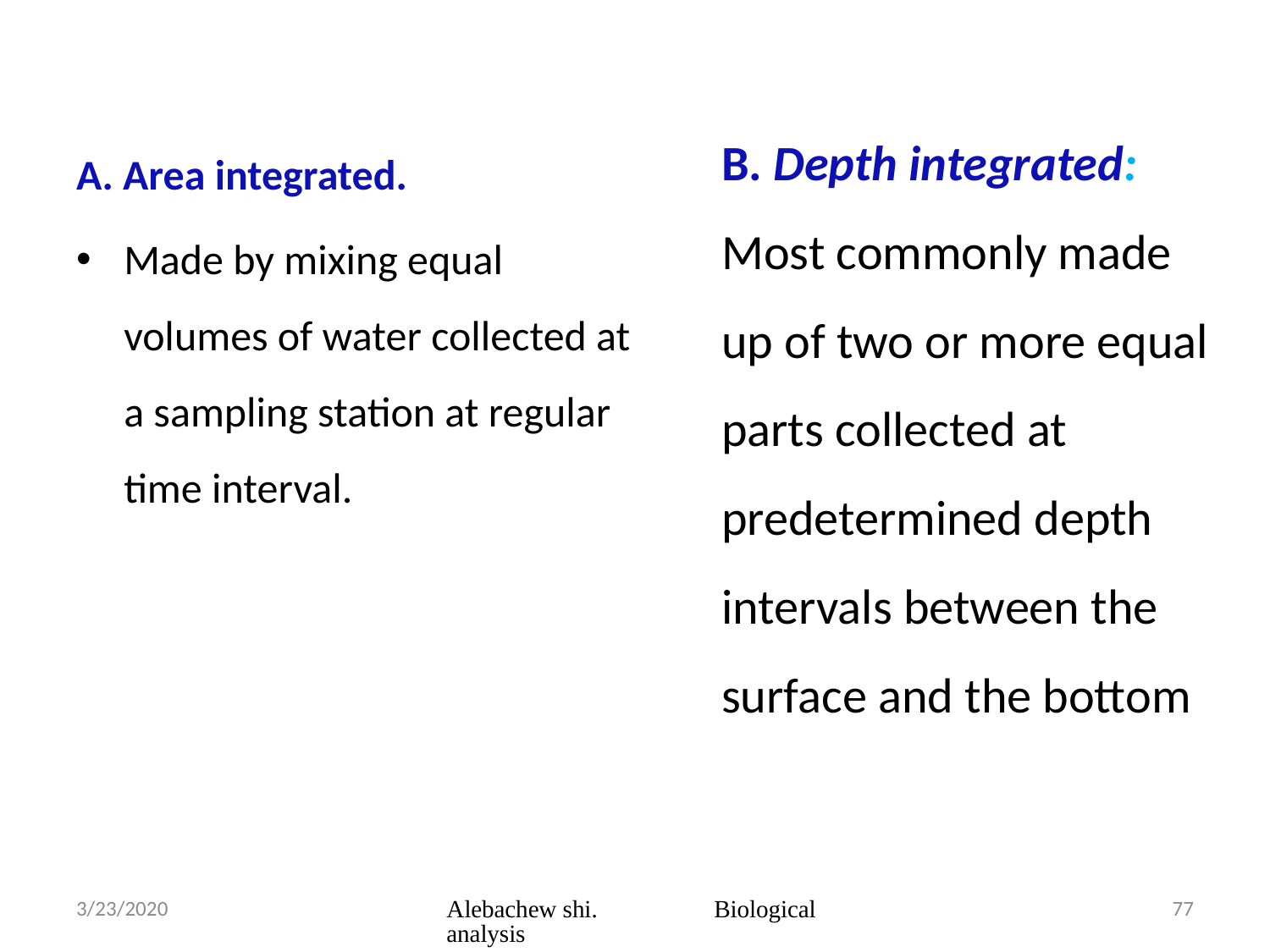

B. Depth integrated:
Most commonly made up of two or more equal parts collected at predetermined depth intervals between the surface and the bottom
A. Area integrated.
Made by mixing equal volumes of water collected at a sampling station at regular time interval.

3/23/2020
Alebachew shi.                   Biological analysis
77